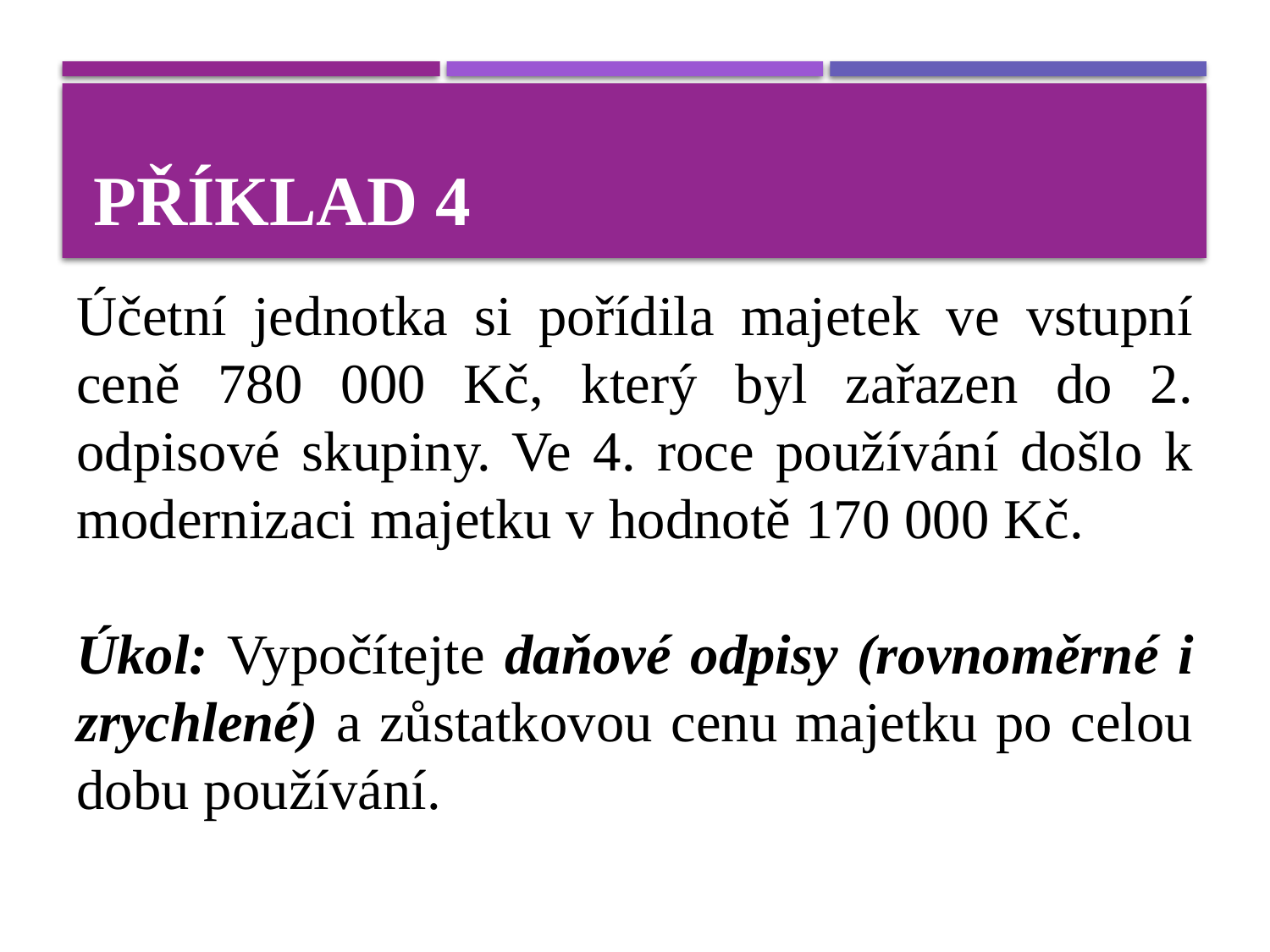

# Příklad 4
Účetní jednotka si pořídila majetek ve vstupní ceně 780 000 Kč, který byl zařazen do 2. odpisové skupiny. Ve 4. roce používání došlo k modernizaci majetku v hodnotě 170 000 Kč.

Úkol: Vypočítejte daňové odpisy (rovnoměrné i zrychlené) a zůstatkovou cenu majetku po celou dobu používání.